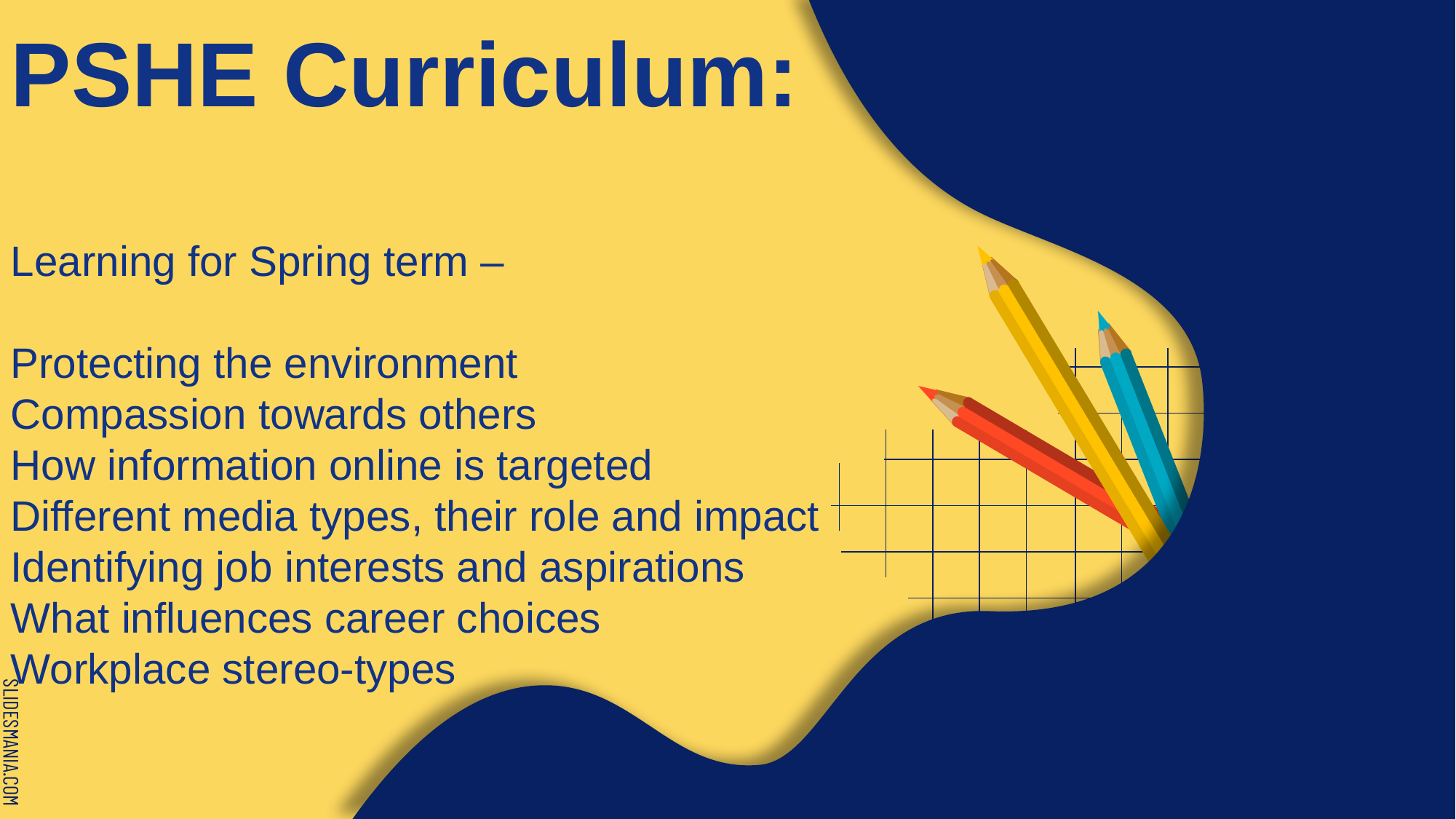

PSHE Curriculum:

Learning for Spring term –

Protecting the environment
Compassion towards others
How information online is targeted
Different media types, their role and impact
Identifying job interests and aspirations
What influences career choices
Workplace stereo-types